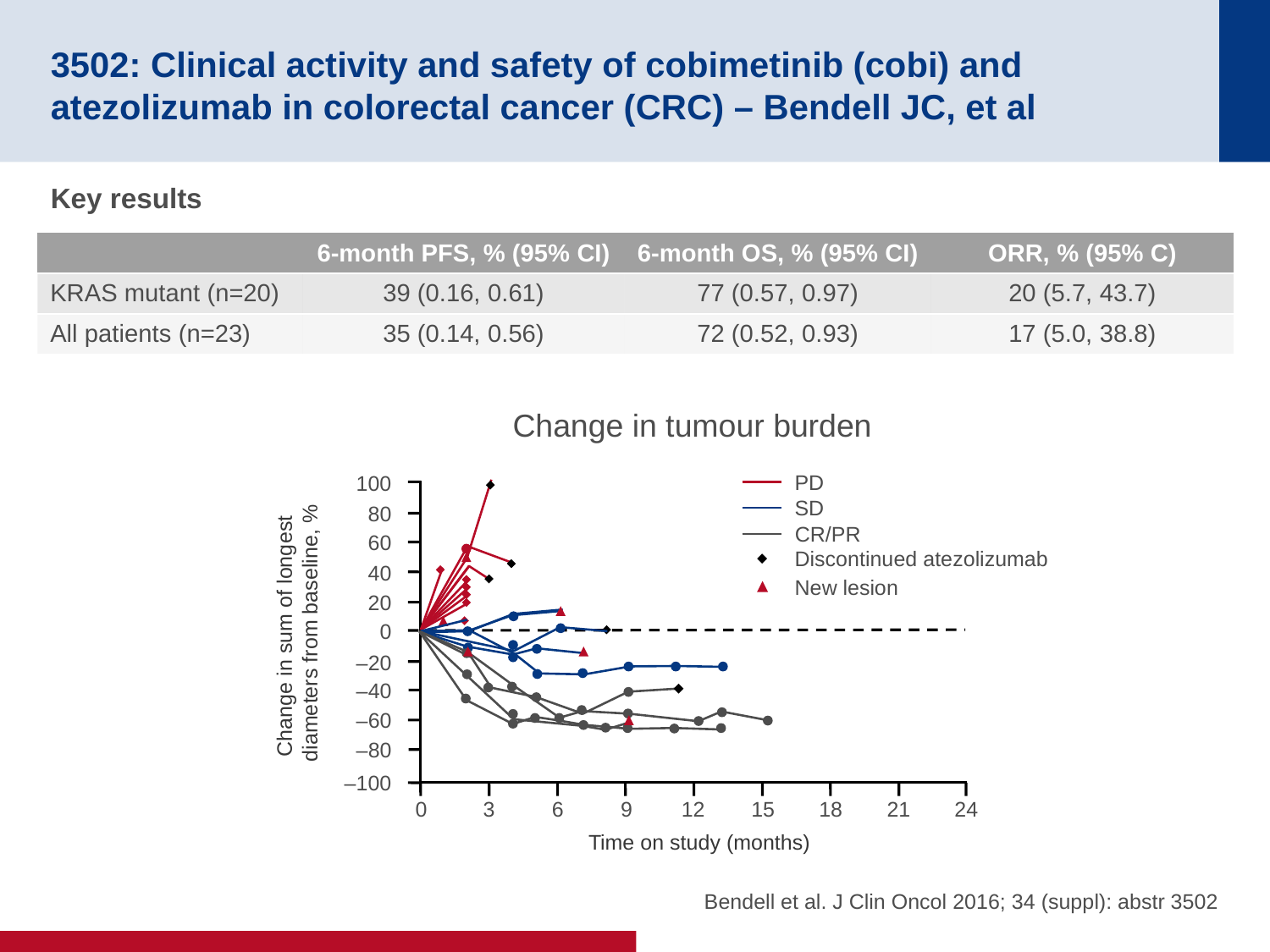

# 3502: Clinical activity and safety of cobimetinib (cobi) and atezolizumab in colorectal cancer (CRC) – Bendell JC, et al
Key results

|  | 6-month PFS, % (95% CI) | 6-month OS, % (95% CI) | ORR, % (95% C) |
| --- | --- | --- | --- |
| KRAS mutant (n=20) | 39 (0.16, 0.61) | 77 (0.57, 0.97) | 20 (5.7, 43.7) |
| All patients (n=23) | 35 (0.14, 0.56) | 72 (0.52, 0.93) | 17 (5.0, 38.8) |
Change in tumour burden
PD
100

SD
80
CR/PR
60
Discontinued atezolizumab
40

New lesion

20
Change in sum of longest
diameters from baseline, %

0

–20
–40

–60
–80
–100
0
3
6
9
12
15
18
21
24
Time on study (months)
Bendell et al. J Clin Oncol 2016; 34 (suppl): abstr 3502